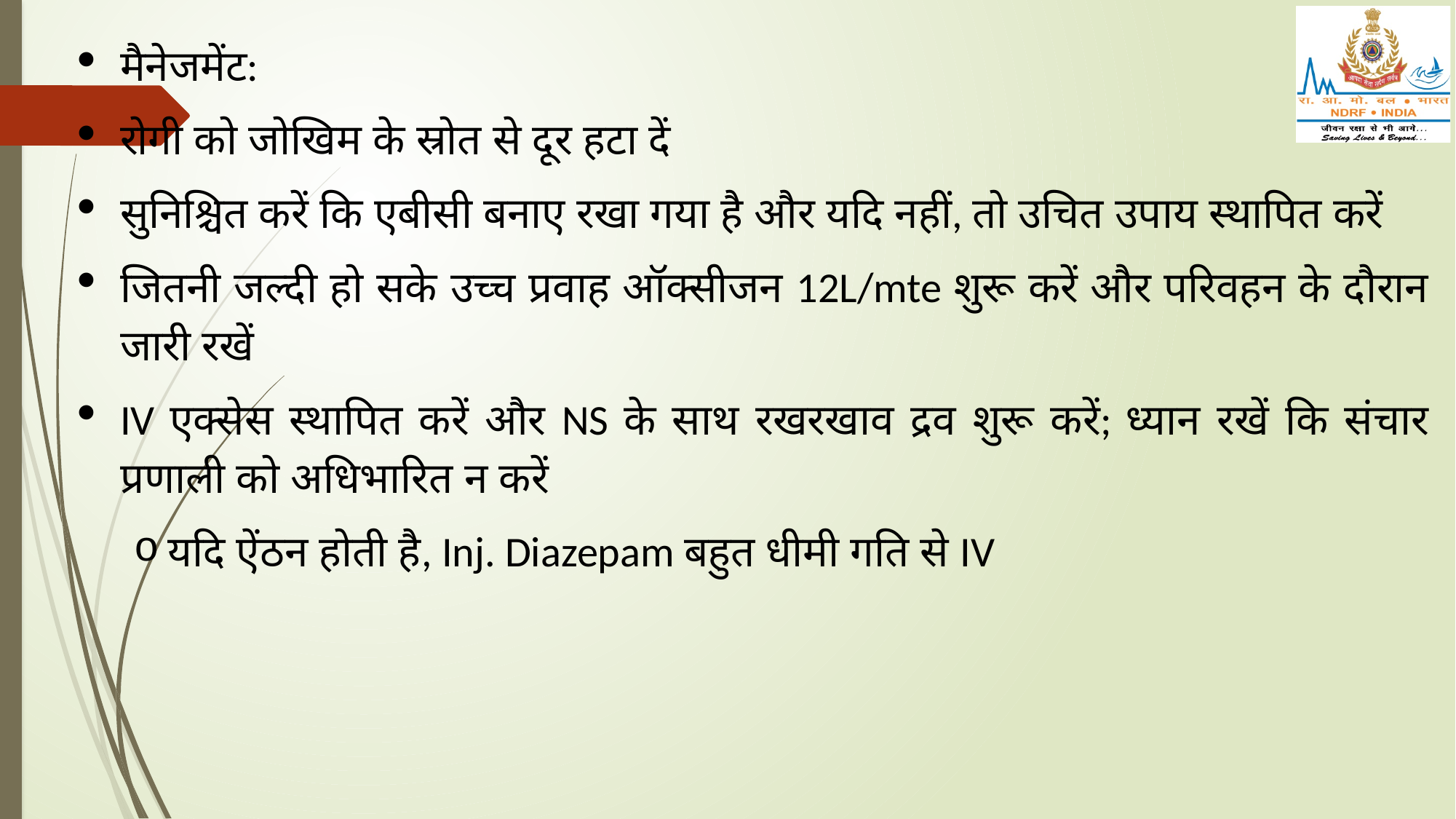

मैनेजमेंट:
रोगी को जोखिम के स्रोत से दूर हटा दें
सुनिश्चित करें कि एबीसी बनाए रखा गया है और यदि नहीं, तो उचित उपाय स्थापित करें
जितनी जल्दी हो सके उच्च प्रवाह ऑक्सीजन 12L/mte शुरू करें और परिवहन के दौरान जारी रखें
IV एक्सेस स्थापित करें और NS के साथ रखरखाव द्रव शुरू करें; ध्यान रखें कि संचार प्रणाली को अधिभारित न करें
यदि ऐंठन होती है, Inj. Diazepam बहुत धीमी गति से IV